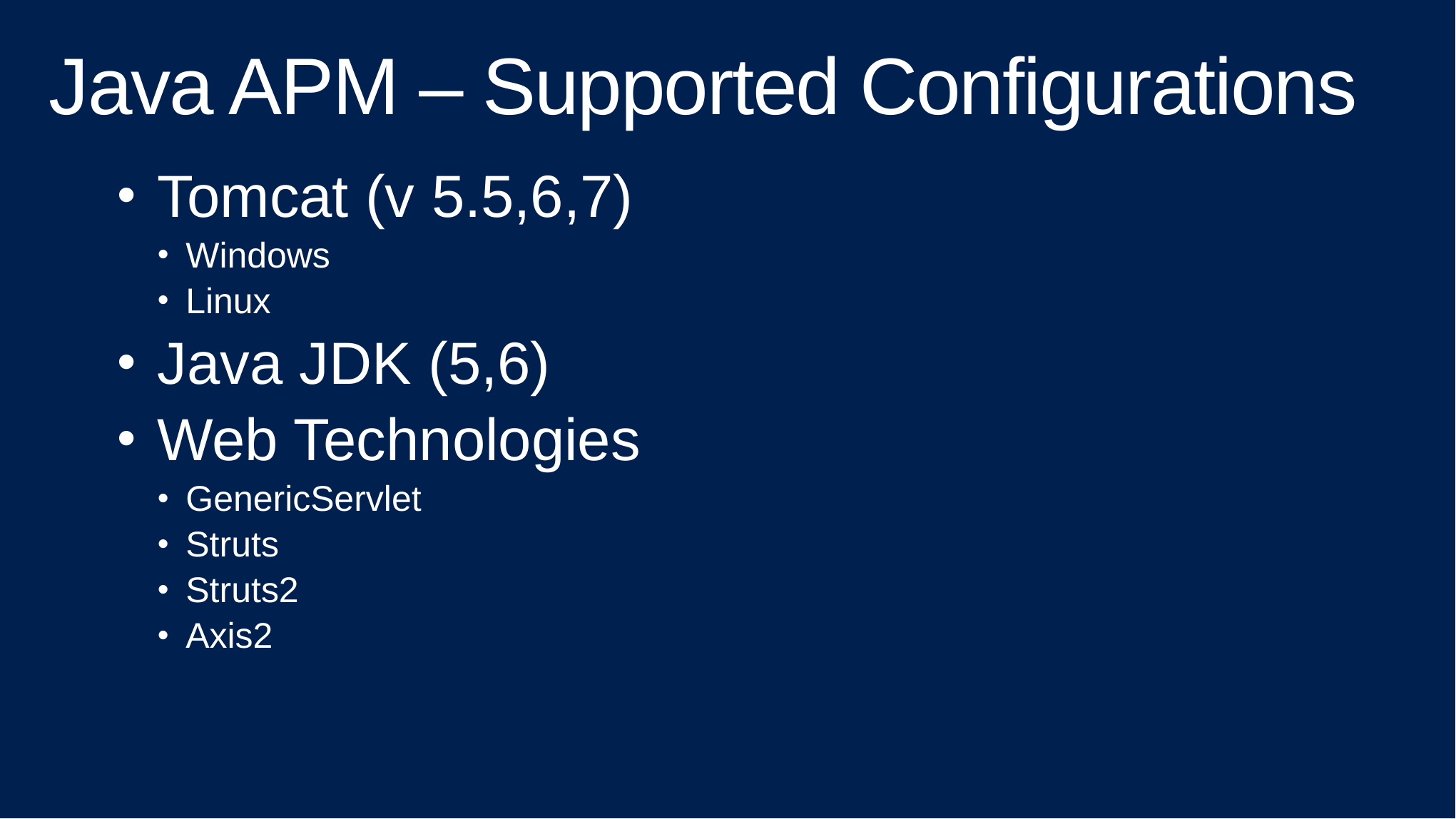

# Java APM – Supported Configurations
Tomcat (v 5.5,6,7)
Windows
Linux
Java JDK (5,6)
Web Technologies
GenericServlet
Struts
Struts2
Axis2